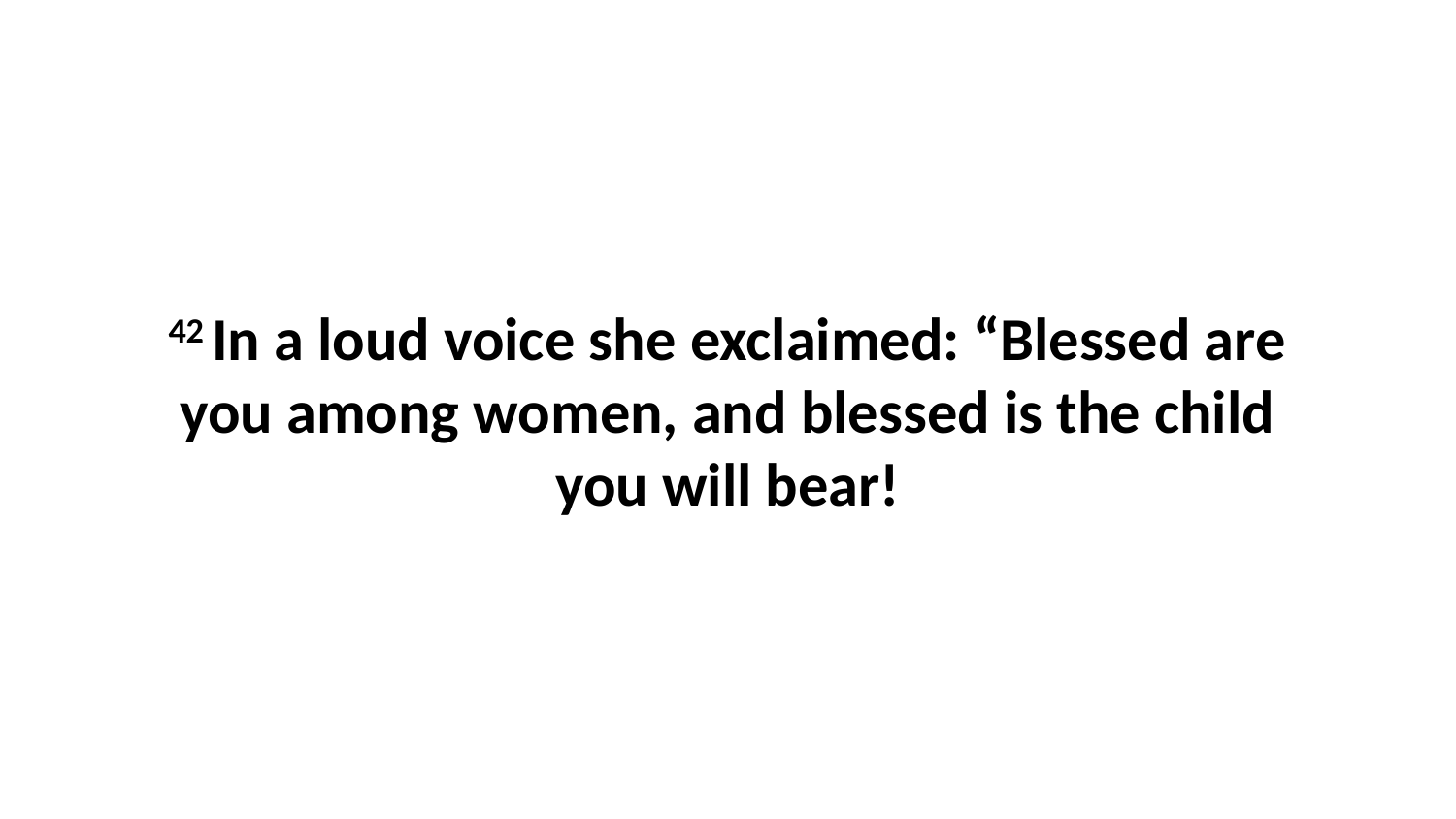

42 In a loud voice she exclaimed: “Blessed are you among women, and blessed is the child you will bear!